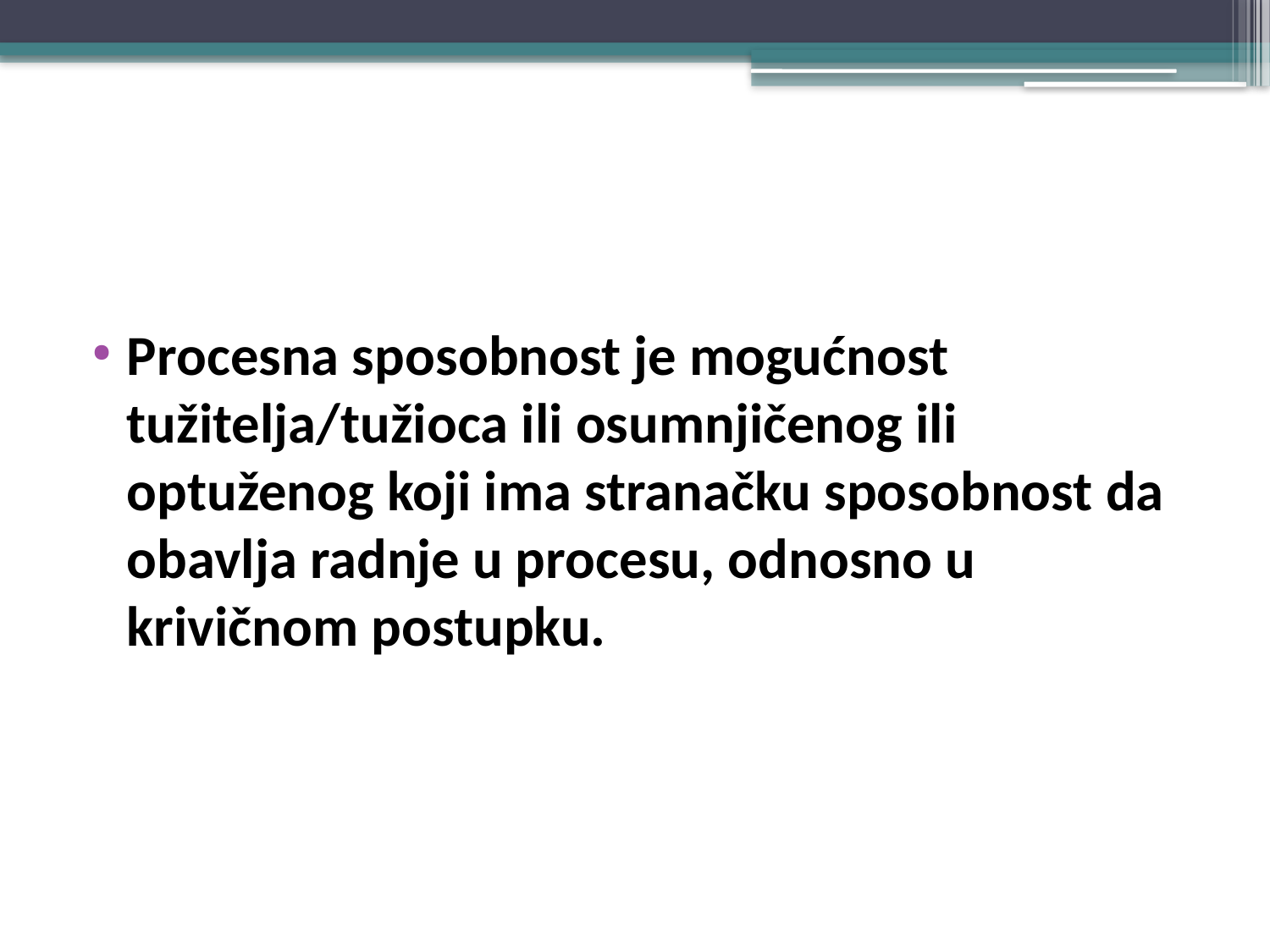

#
Procesna sposobnost je mogućnost tužitelja/tužioca ili osumnjičenog ili optuženog koji ima stranačku sposobnost da obavlja radnje u procesu, odnosno u krivičnom postupku.